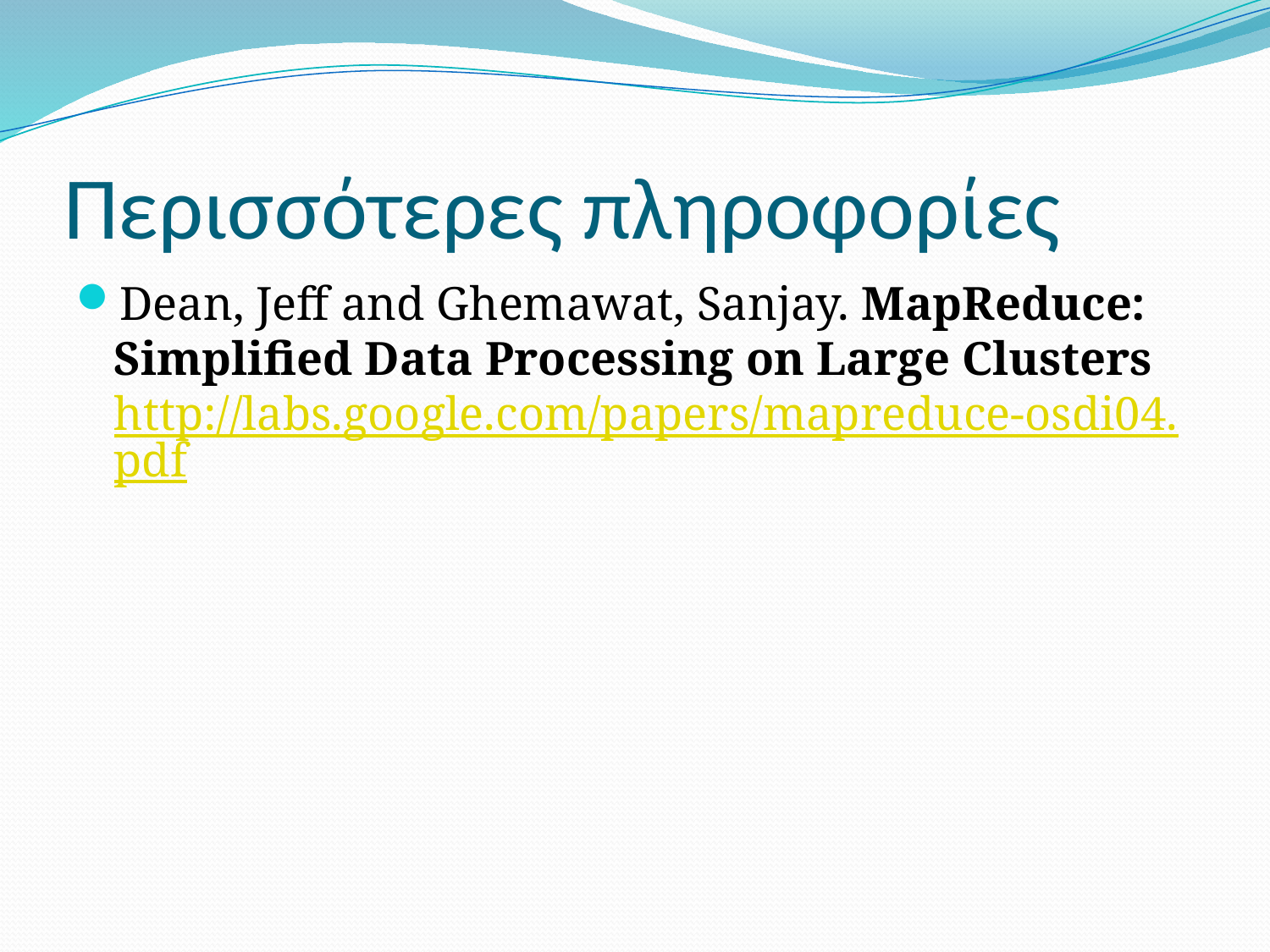

# Περισσότερες πληροφορίες
Dean, Jeff and Ghemawat, Sanjay. MapReduce: Simplified Data Processing on Large Clusters http://labs.google.com/papers/mapreduce-osdi04.pdf